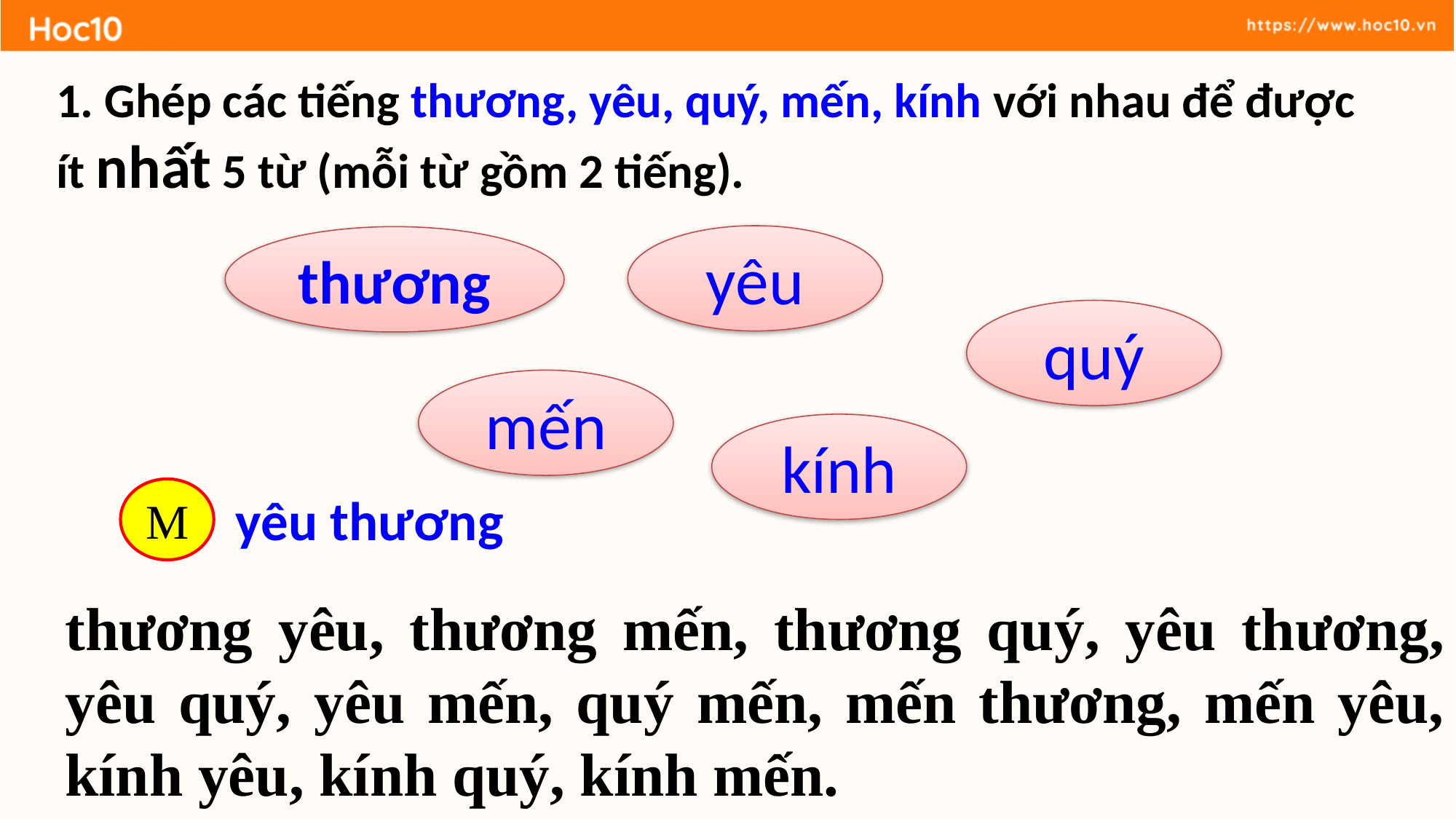

1. Ghép các tiếng thương, yêu, quý, mến, kính với nhau để được ít nhất 5 từ (mỗi từ gồm 2 tiếng).
yêu
thương
quý
mến
kính
M
yêu thương

thương yêu, thương mến, thương quý, yêu thương, yêu quý, yêu mến, quý mến, mến thương, mến yêu, kính yêu, kính quý, kính mến.